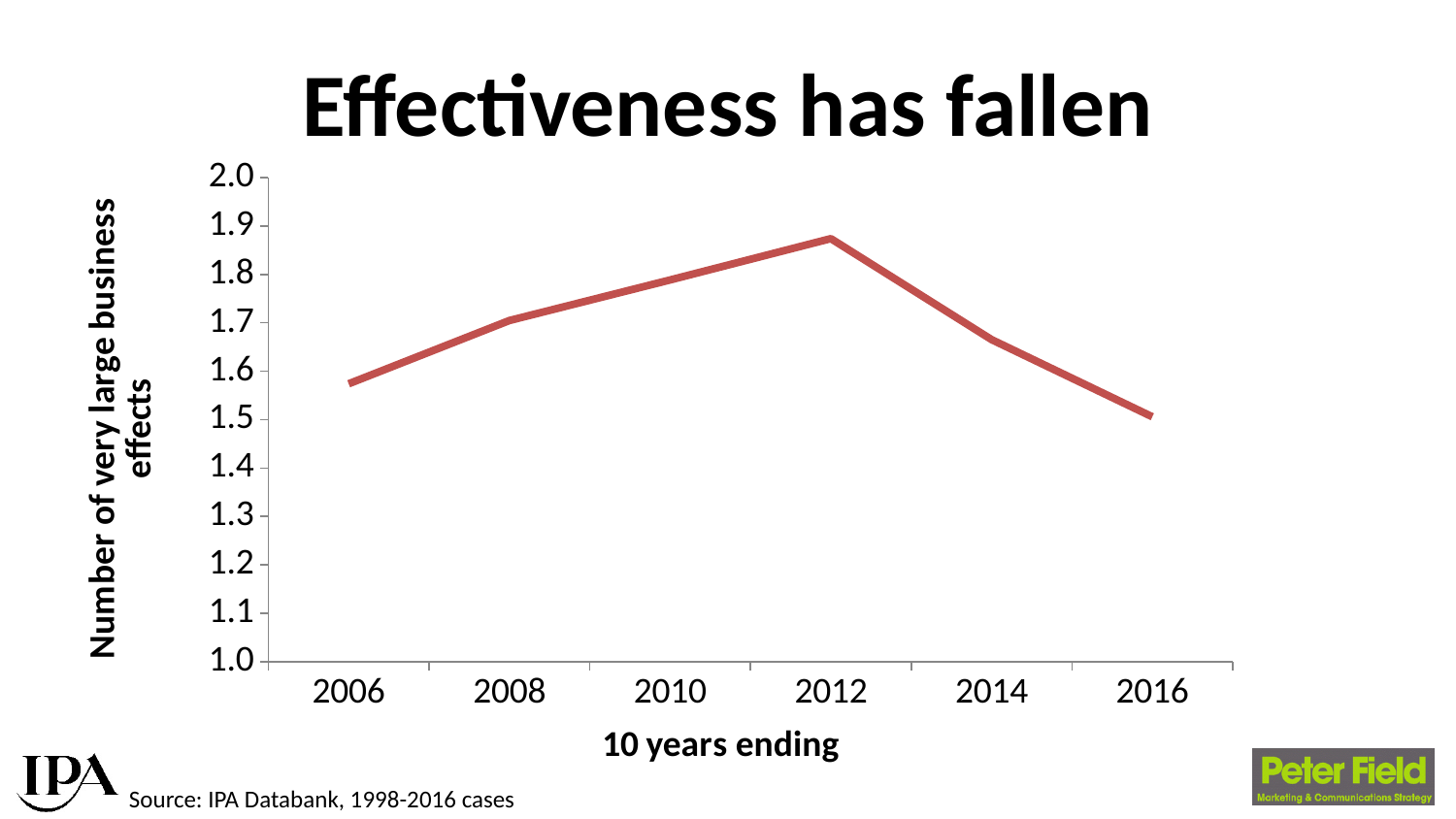

# Effectiveness has fallen

### Chart

| Category | N Bus fx |
|---|---|
| 2006 | 1.574074074074074 |
| 2008 | 1.704761904761905 |
| 2010 | 1.788546255506608 |
| 2012 | 1.873913043478261 |
| 2014 | 1.66530612244898 |
| 2016 | 1.505882352941176 |
Source: IPA Databank, 1998-2016 cases